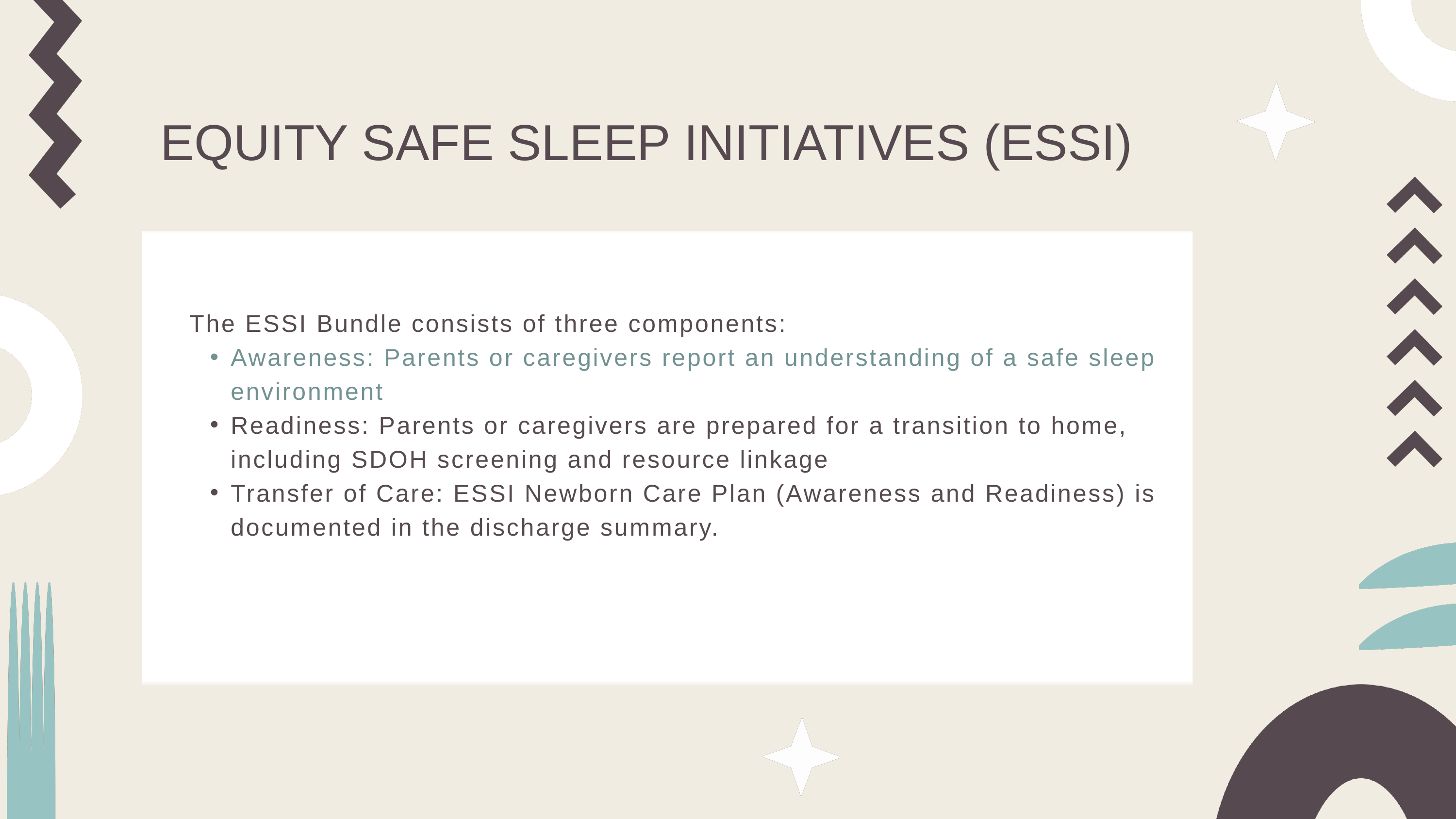

EQUITY SAFE SLEEP INITIATIVES (ESSI)

The ESSI Bundle consists of three components:
Awareness: Parents or caregivers report an understanding of a safe sleep environment
Readiness: Parents or caregivers are prepared for a transition to home, including SDOH screening and resource linkage
Transfer of Care: ESSI Newborn Care Plan (Awareness and Readiness) is documented in the discharge summary.